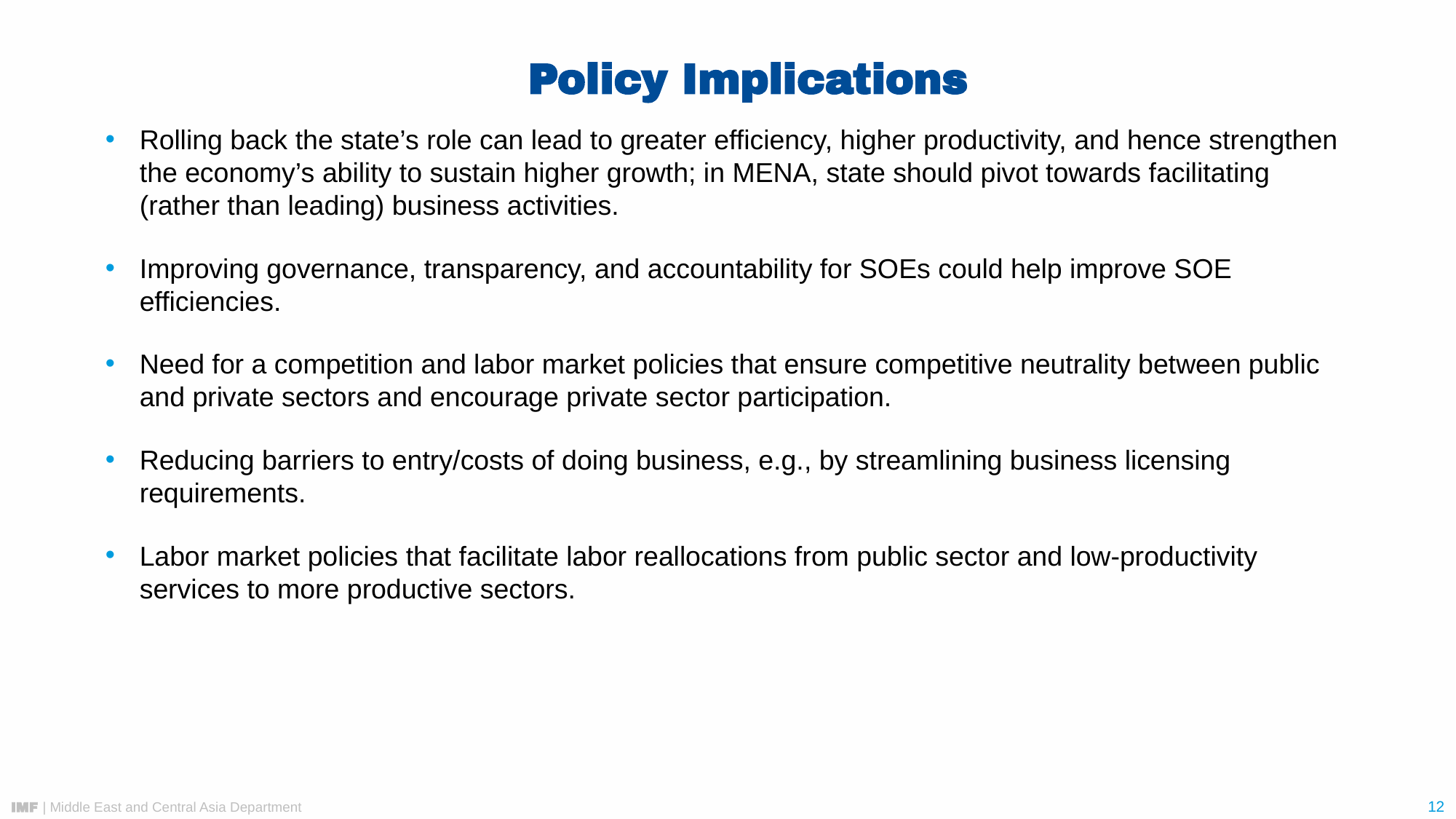

# Policy Implications
Rolling back the state’s role can lead to greater efficiency, higher productivity, and hence strengthen  the economy’s ability to sustain higher growth; in MENA, state should pivot towards facilitating (rather than leading) business activities.
Improving governance, transparency, and accountability for SOEs could help improve SOE efficiencies.
Need for a competition and labor market policies that ensure competitive neutrality between public and private sectors and encourage private sector participation.
Reducing barriers to entry/costs of doing business, e.g., by streamlining business licensing requirements.
Labor market policies that facilitate labor reallocations from public sector and low-productivity services to more productive sectors.